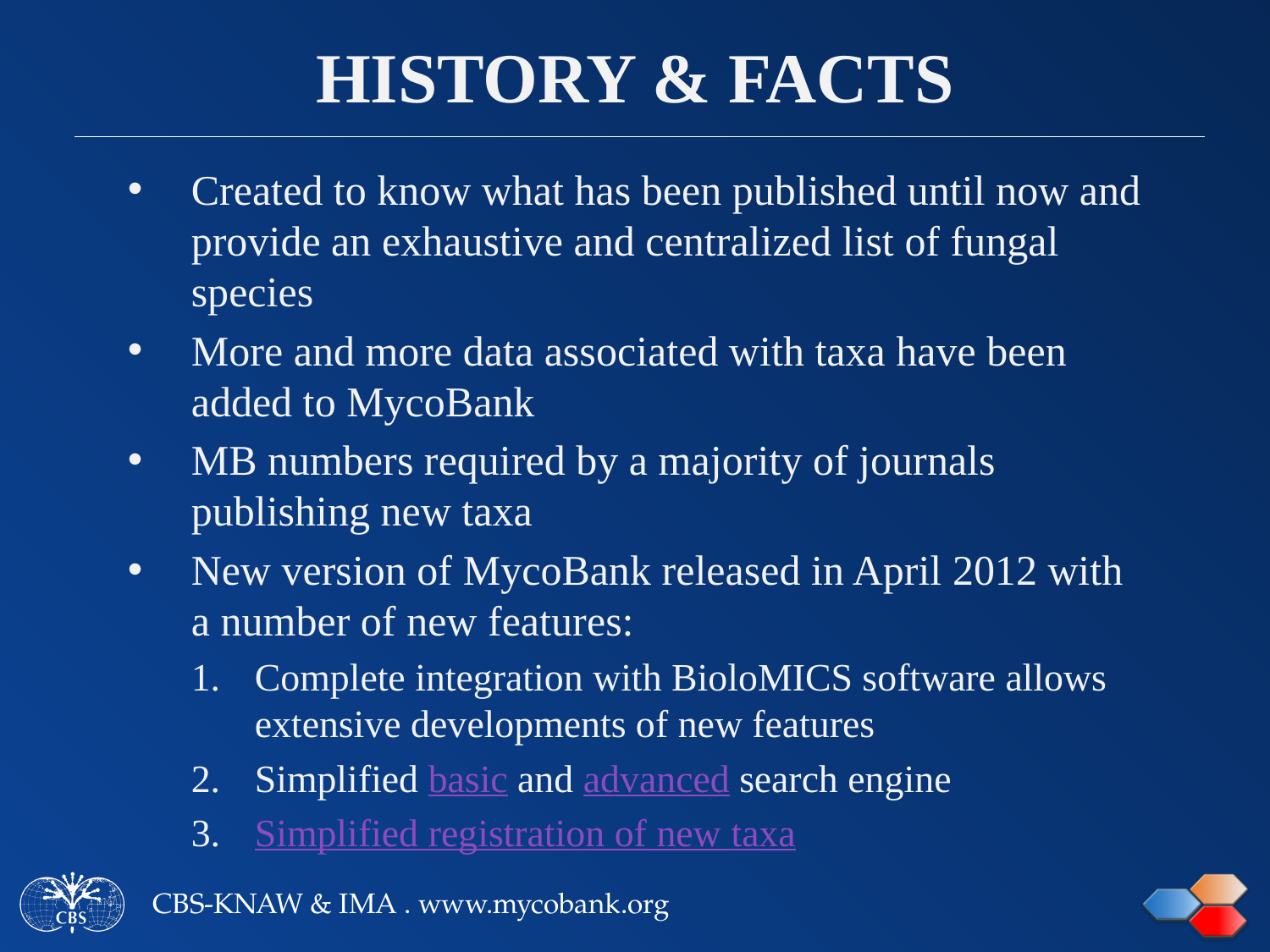

# History & facts
Created to know what has been published until now and provide an exhaustive and centralized list of fungal species
More and more data associated with taxa have been added to MycoBank
MB numbers required by a majority of journals publishing new taxa
New version of MycoBank released in April 2012 with a number of new features:
Complete integration with BioloMICS software allows extensive developments of new features
Simplified basic and advanced search engine
Simplified registration of new taxa